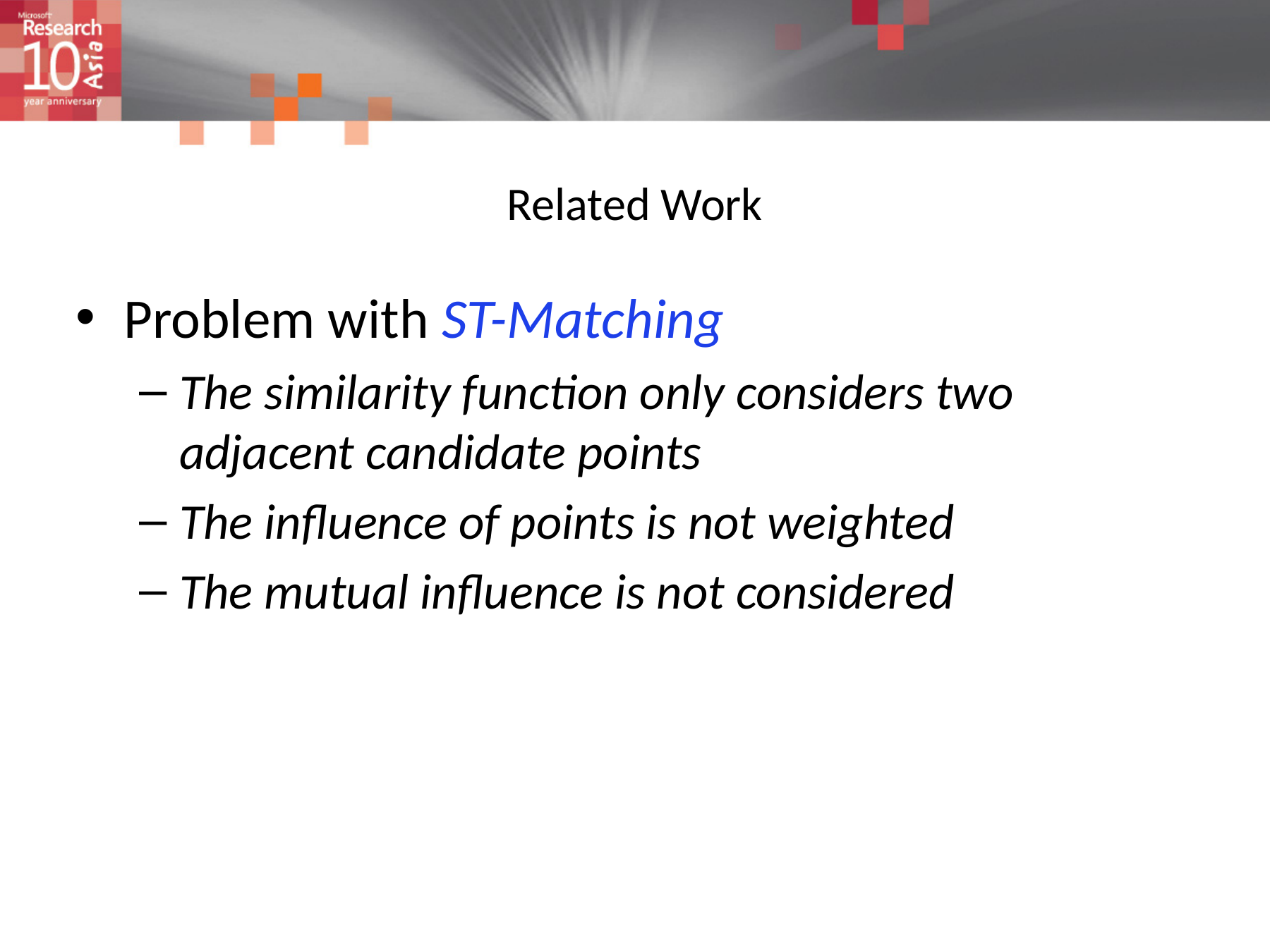

# Related Work
Problem with ST-Matching
The similarity function only considers two adjacent candidate points
The influence of points is not weighted
The mutual influence is not considered